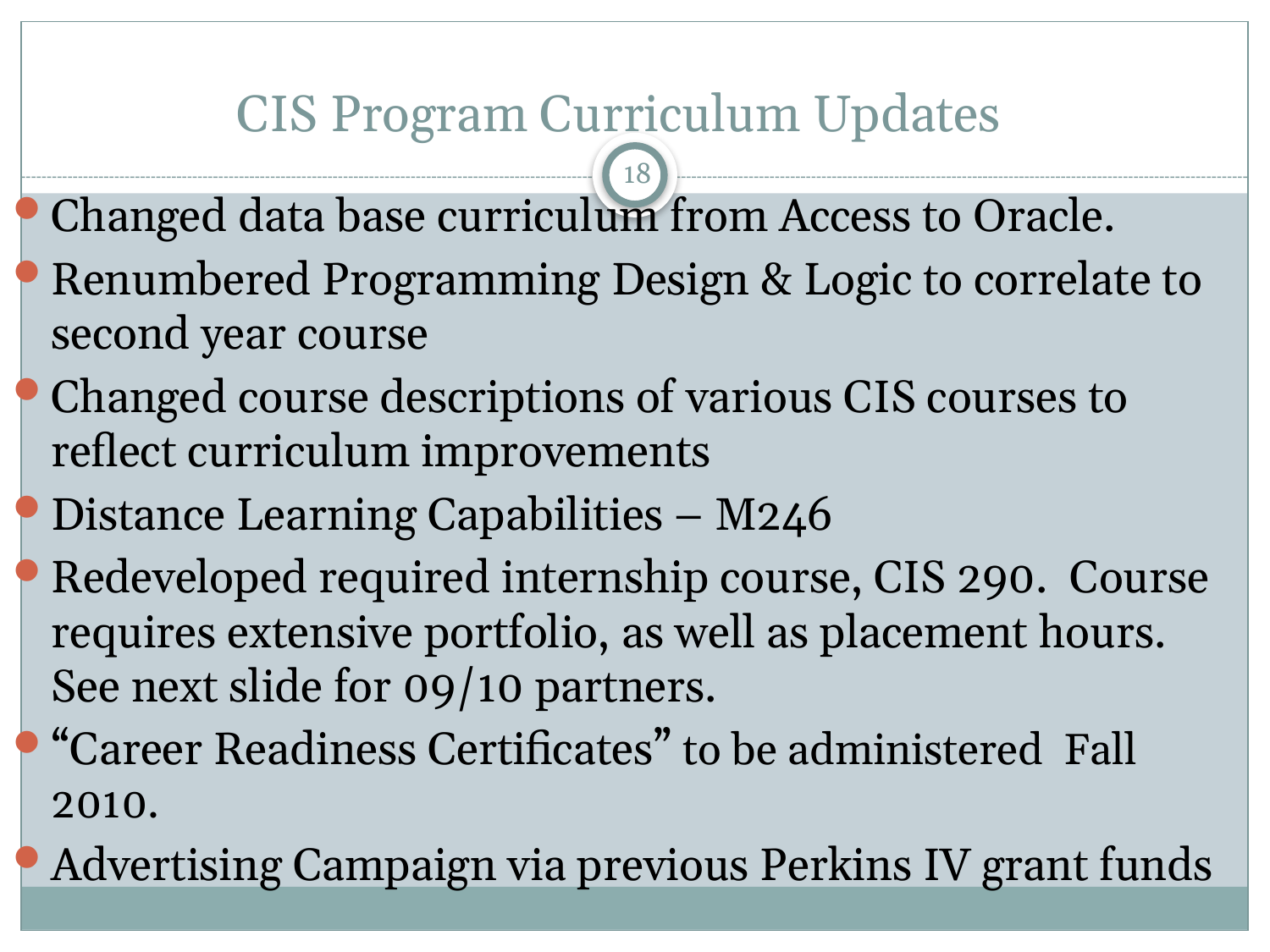

# CIS Program Curriculum Updates
18
Changed data base curriculum from Access to Oracle.
Renumbered Programming Design & Logic to correlate to second year course
Changed course descriptions of various CIS courses to reflect curriculum improvements
Distance Learning Capabilities – M246
Redeveloped required internship course, CIS 290.  Course requires extensive portfolio, as well as placement hours. See next slide for 09/10 partners.
“Career Readiness Certificates” to be administered  Fall 2010.
Advertising Campaign via previous Perkins IV grant funds